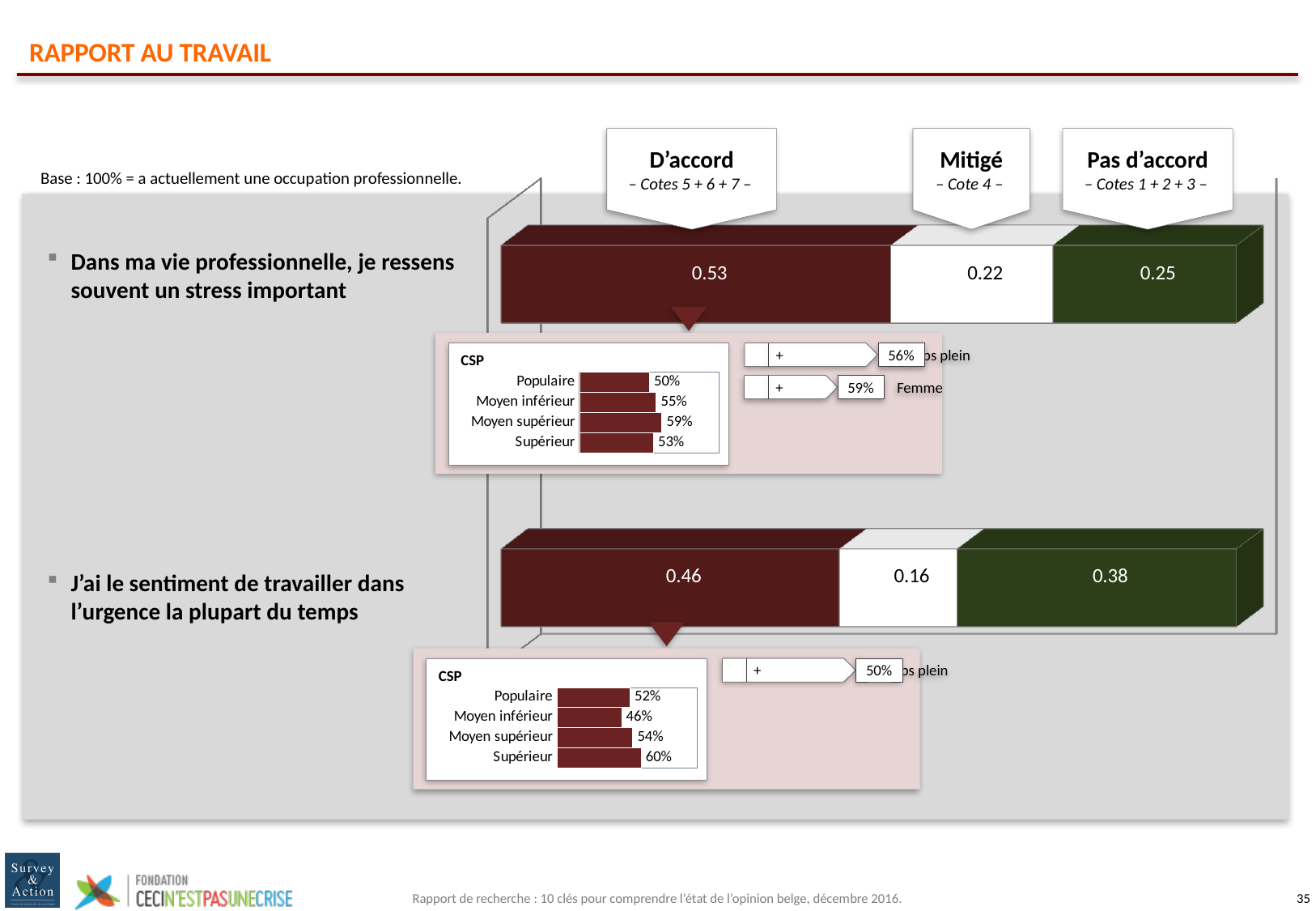

# RAPPORT AU TRAVAIL
D’accord
– Cotes 5 + 6 + 7 –
Mitigé
– Cote 4 –
Pas d’accord
– Cotes 1 + 2 + 3 –
Base : 100% = a actuellement une occupation professionnelle.

[unsupported chart]

Dans ma vie professionnelle, je ressens souvent un stress important

56%
	+	Temps plein
CSP

### Chart

| Category | Série 1 |
|---|---|
| Populaire | 0.5 |
| Moyen inférieur | 0.55 |
| Moyen supérieur | 0.59 |
| Supérieur | 0.53 |
59%
	+ 	Femme
J’ai le sentiment de travailler dans l’urgence la plupart du temps

50%
	+	Temps plein
CSP

### Chart

| Category | Série 1 |
|---|---|
| Populaire | 0.52 |
| Moyen inférieur | 0.46 |
| Moyen supérieur | 0.54 |
| Supérieur | 0.6 |
Rapport de recherche : 10 clés pour comprendre l’état de l’opinion belge, décembre 2016.
35